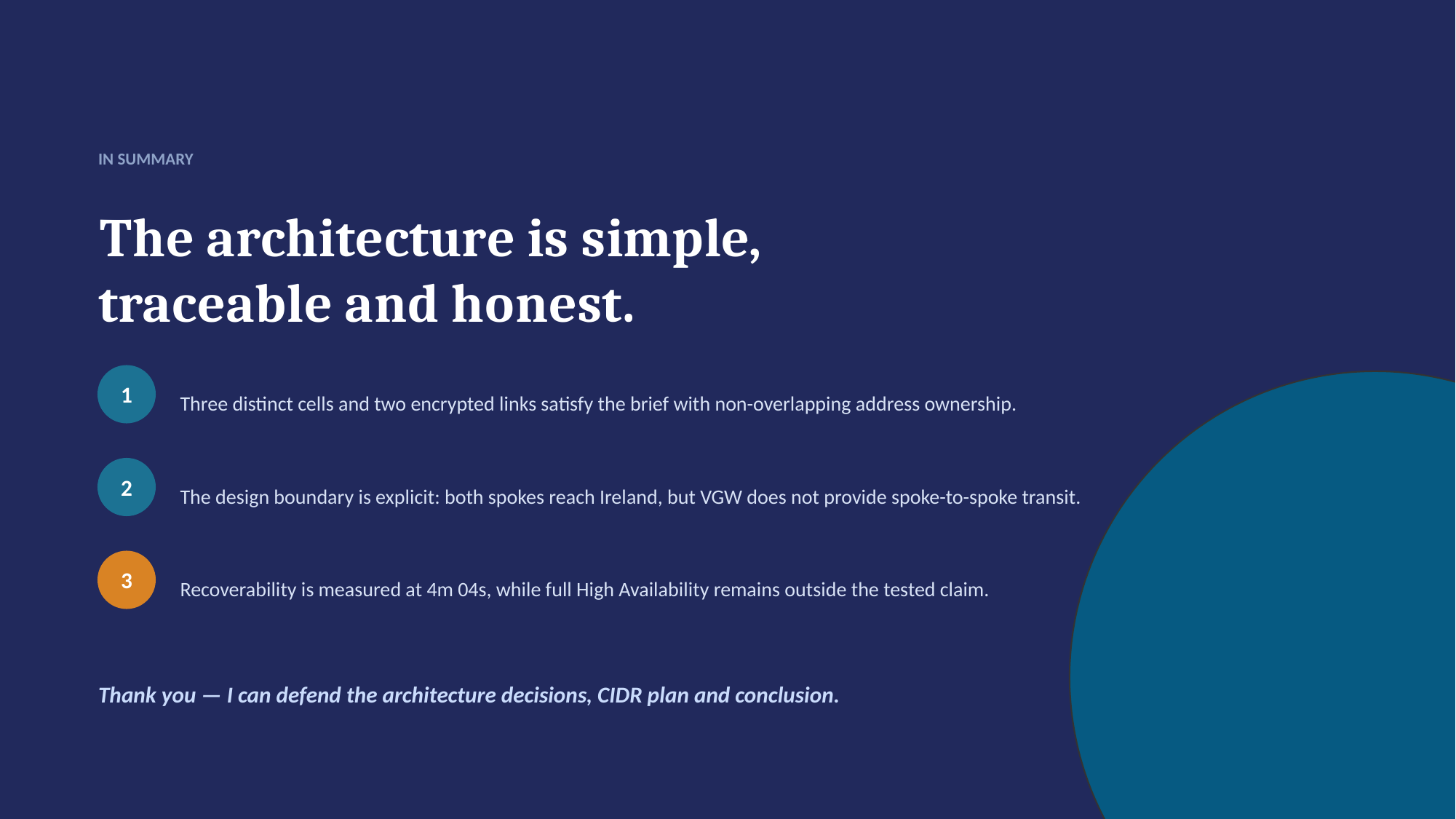

IN SUMMARY
The architecture is simple,
traceable and honest.

1
Three distinct cells and two encrypted links satisfy the brief with non-overlapping address ownership.

2
The design boundary is explicit: both spokes reach Ireland, but VGW does not provide spoke-to-spoke transit.

3
Recoverability is measured at 4m 04s, while full High Availability remains outside the tested claim.
Thank you — I can defend the architecture decisions, CIDR plan and conclusion.